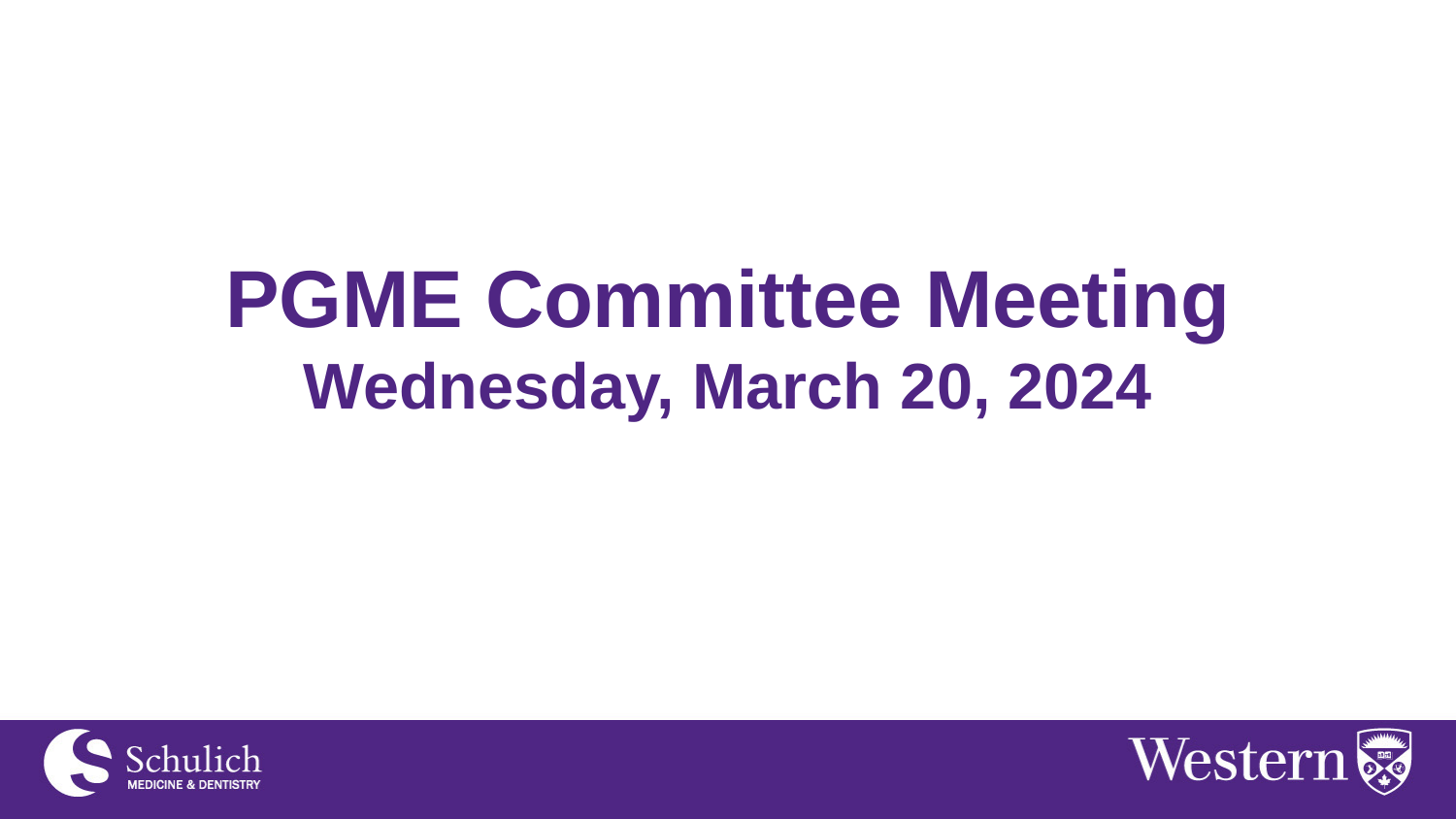

PGME Committee Meeting
Wednesday, March 20, 2024